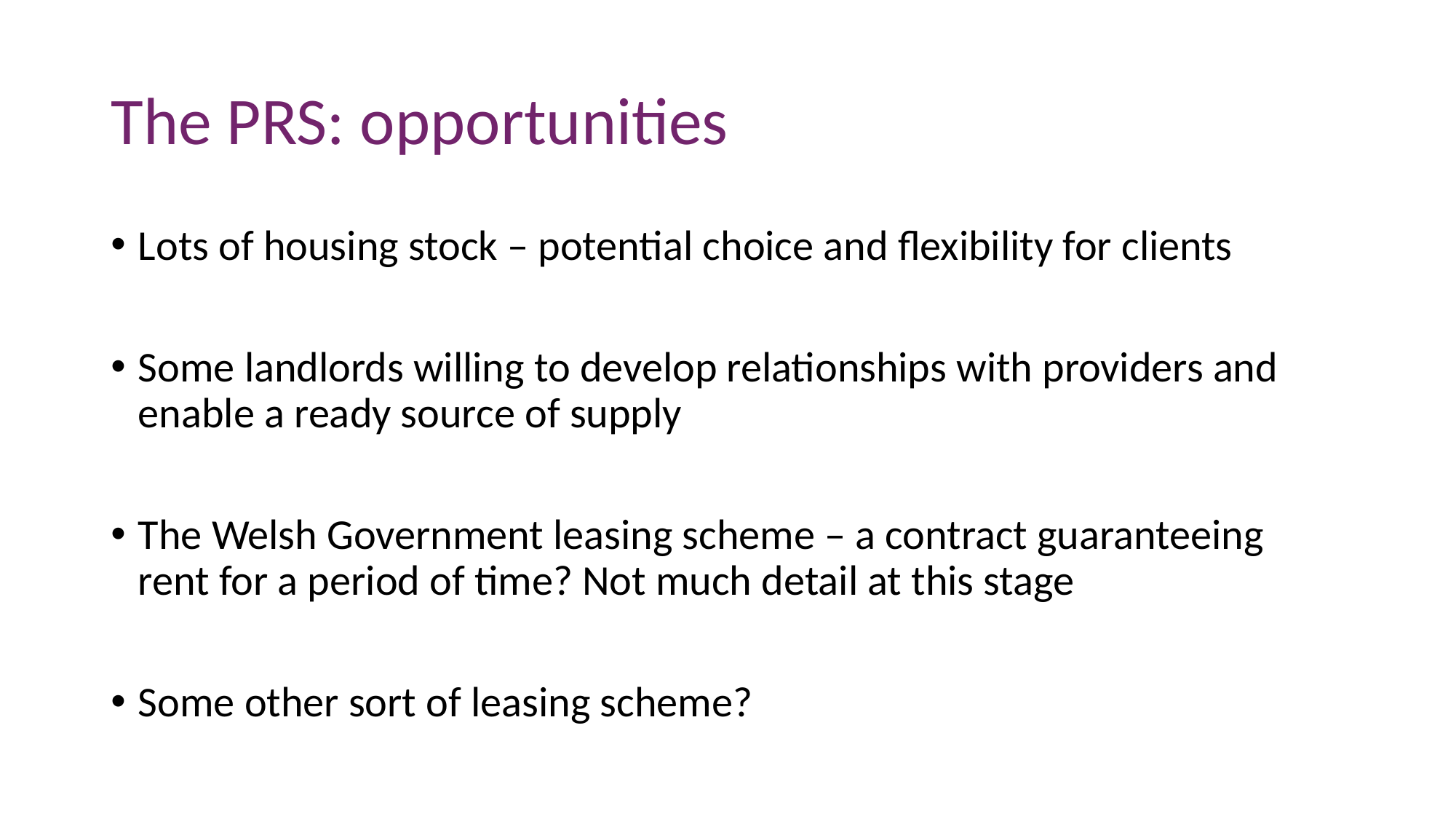

# The PRS: opportunities
Lots of housing stock – potential choice and flexibility for clients

Some landlords willing to develop relationships with providers and enable a ready source of supply

The Welsh Government leasing scheme – a contract guaranteeing rent for a period of time? Not much detail at this stage

Some other sort of leasing scheme?